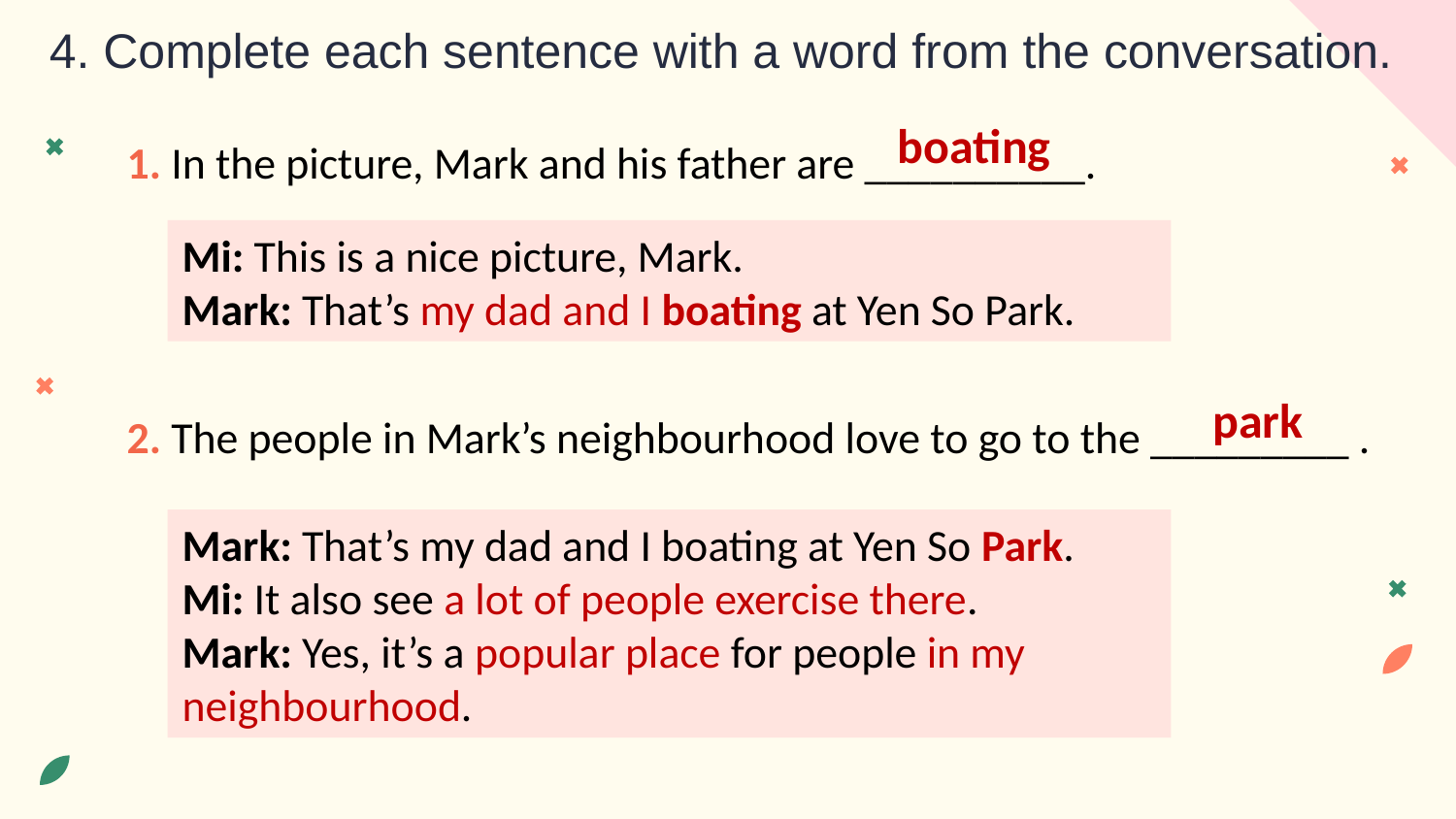

# 4. Complete each sentence with a word from the conversation.
1. In the picture, Mark and his father are __________.
boating
Mi: This is a nice picture, Mark.
Mark: That’s my dad and I boating at Yen So Park.
2. The people in Mark’s neighbourhood love to go to the _________ .
park
Mark: That’s my dad and I boating at Yen So Park.
Mi: It also see a lot of people exercise there.
Mark: Yes, it’s a popular place for people in my neighbourhood.